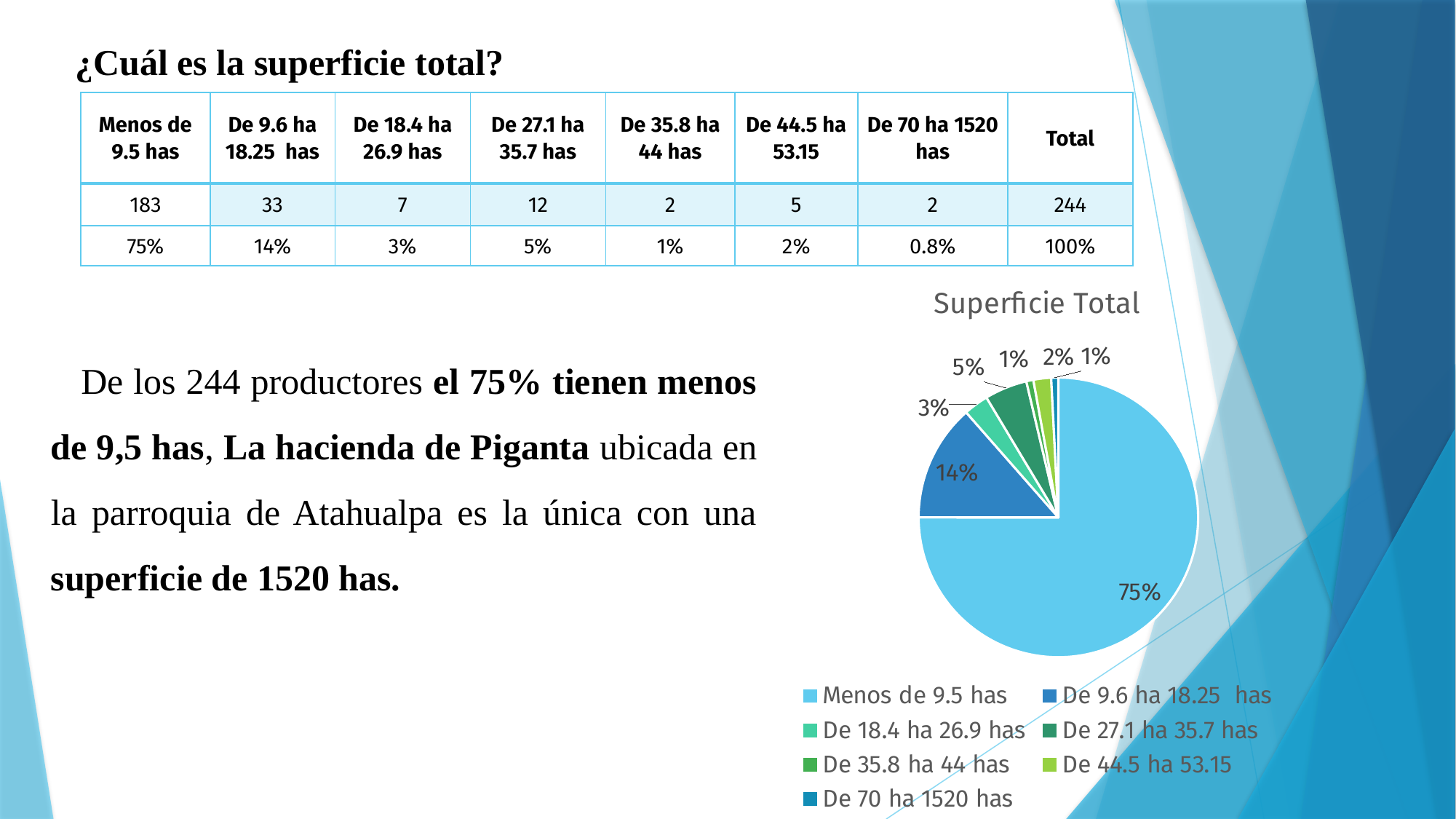

¿Cuál es la superficie total?
| Menos de 9.5 has | De 9.6 ha 18.25 has | De 18.4 ha 26.9 has | De 27.1 ha 35.7 has | De 35.8 ha 44 has | De 44.5 ha 53.15 | De 70 ha 1520 has | Total |
| --- | --- | --- | --- | --- | --- | --- | --- |
| 183 | 33 | 7 | 12 | 2 | 5 | 2 | 244 |
| 75% | 14% | 3% | 5% | 1% | 2% | 0.8% | 100% |

### Chart: Superficie Total

| Category |  |
|---|---|
| Menos de 9.5 has | 0.75 |
| De 9.6 ha 18.25  has | 0.13524590163934427 |
| De 18.4 ha 26.9 has | 0.028688524590163935 |
| De 27.1 ha 35.7 has | 0.04918032786885246 |
| De 35.8 ha 44 has | 0.00819672131147541 |
| De 44.5 ha 53.15 | 0.020491803278688523 |
| De 70 ha 1520 has | 0.00819672131147541 |
De los 244 productores el 75% tienen menos de 9,5 has, La hacienda de Piganta ubicada en la parroquia de Atahualpa es la única con una superficie de 1520 has.